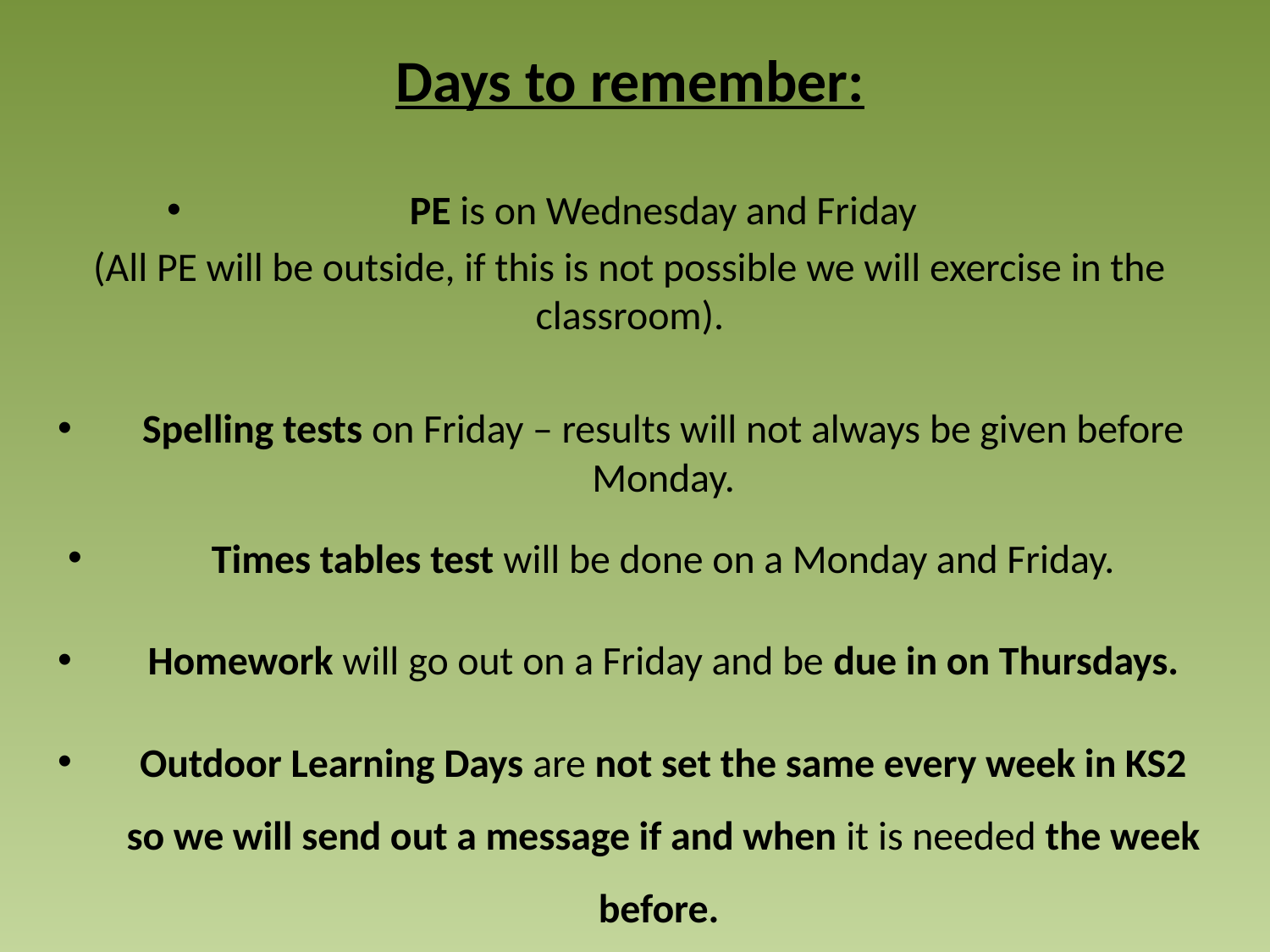

Days to remember:

PE is on Wednesday and Friday
(All PE will be outside, if this is not possible we will exercise in the classroom).

Spelling tests on Friday – results will not always be given before Monday.
Times tables test will be done on a Monday and Friday.
Homework will go out on a Friday and be due in on Thursdays.
Outdoor Learning Days are not set the same every week in KS2 so we will send out a message if and when it is needed the week before.